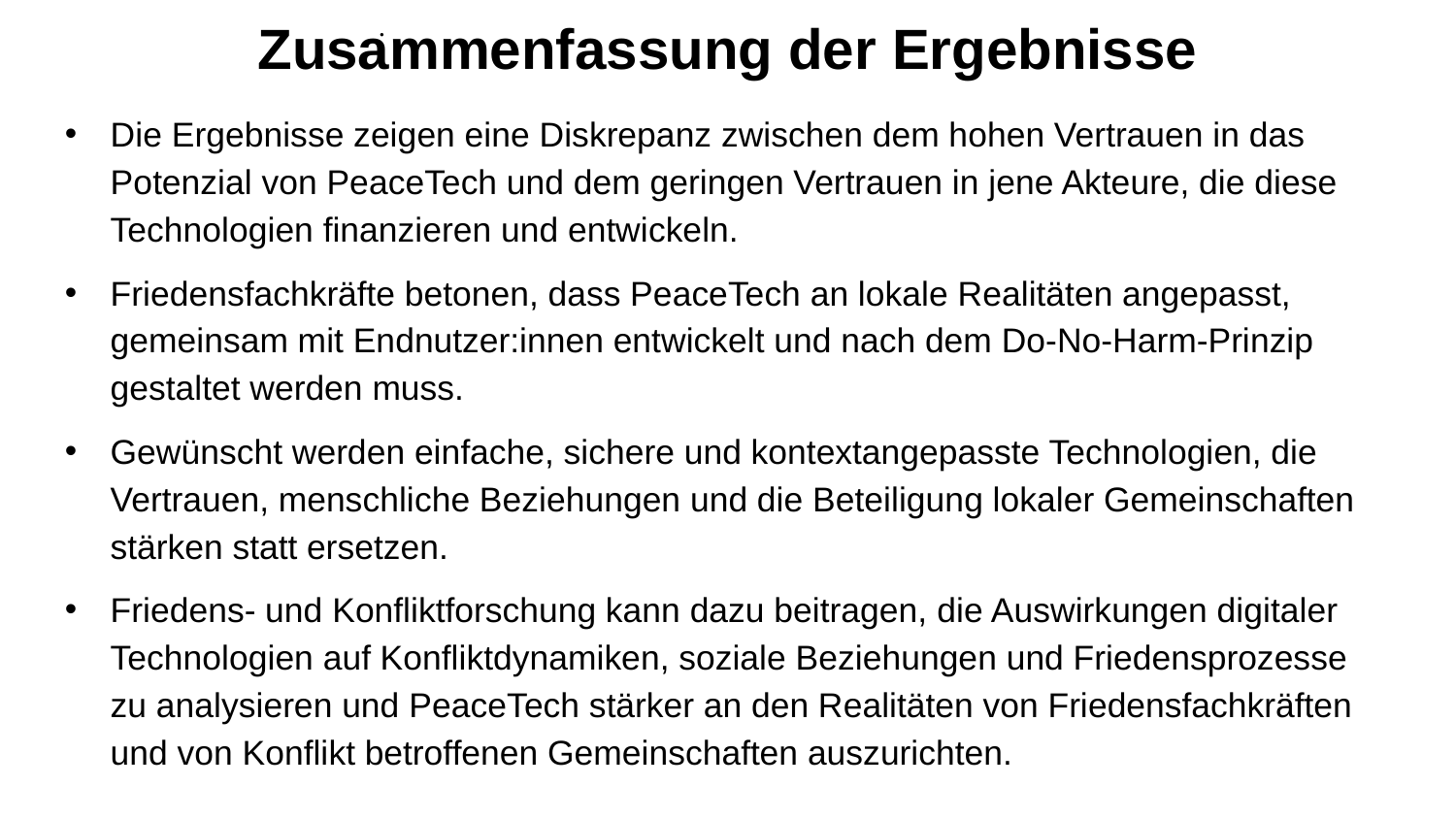

.
Zusammenfassung der Ergebnisse
Die Ergebnisse zeigen eine Diskrepanz zwischen dem hohen Vertrauen in das Potenzial von PeaceTech und dem geringen Vertrauen in jene Akteure, die diese Technologien finanzieren und entwickeln.
Friedensfachkräfte betonen, dass PeaceTech an lokale Realitäten angepasst, gemeinsam mit Endnutzer:innen entwickelt und nach dem Do-No-Harm-Prinzip gestaltet werden muss.
Gewünscht werden einfache, sichere und kontextangepasste Technologien, die Vertrauen, menschliche Beziehungen und die Beteiligung lokaler Gemeinschaften stärken statt ersetzen.
Friedens- und Konfliktforschung kann dazu beitragen, die Auswirkungen digitaler Technologien auf Konfliktdynamiken, soziale Beziehungen und Friedensprozesse zu analysieren und PeaceTech stärker an den Realitäten von Friedensfachkräften und von Konflikt betroffenen Gemeinschaften auszurichten.